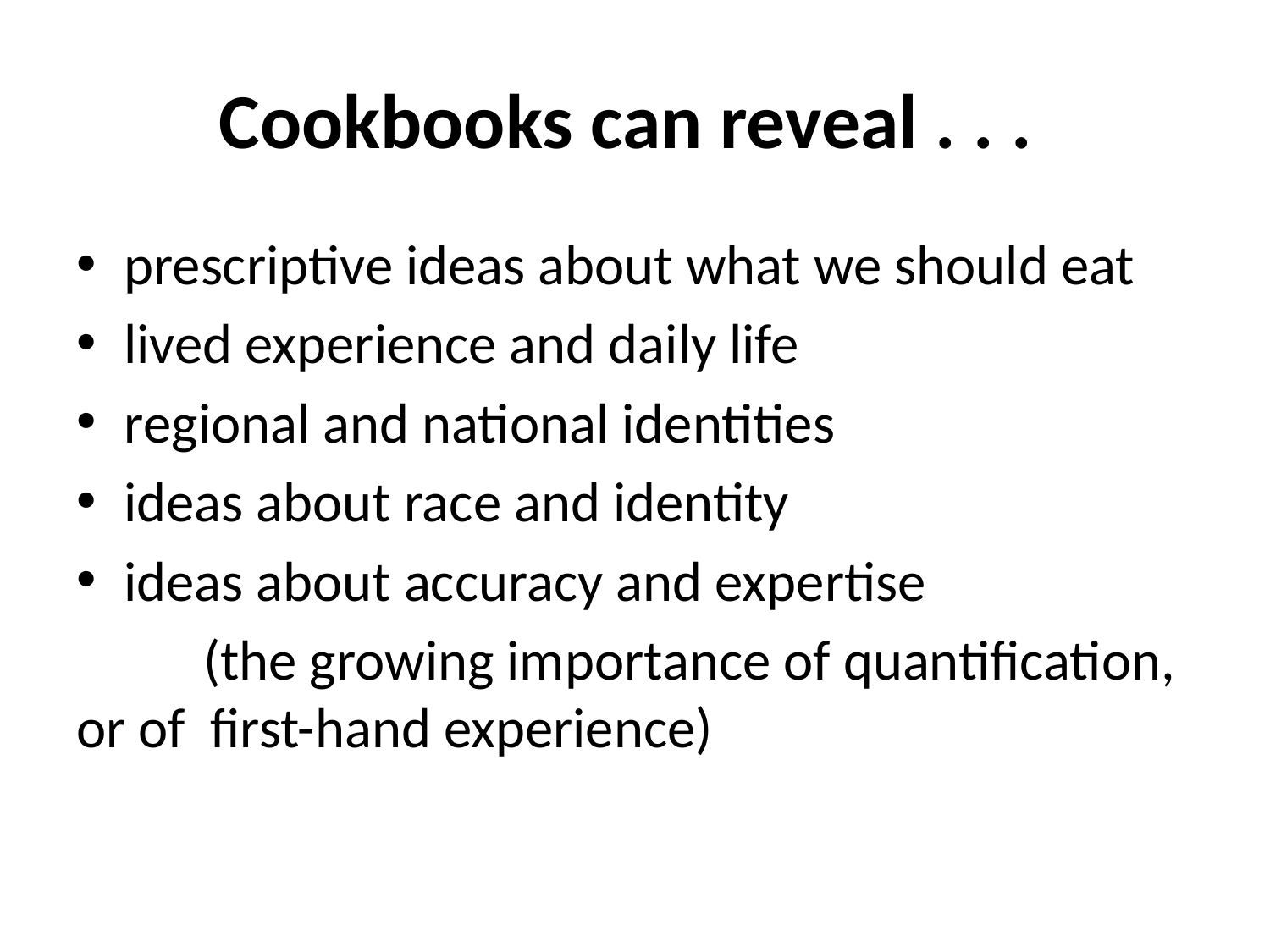

# Cookbooks can reveal . . .
prescriptive ideas about what we should eat
lived experience and daily life
regional and national identities
ideas about race and identity
ideas about accuracy and expertise
	(the growing importance of quantification, or of  first-hand experience)